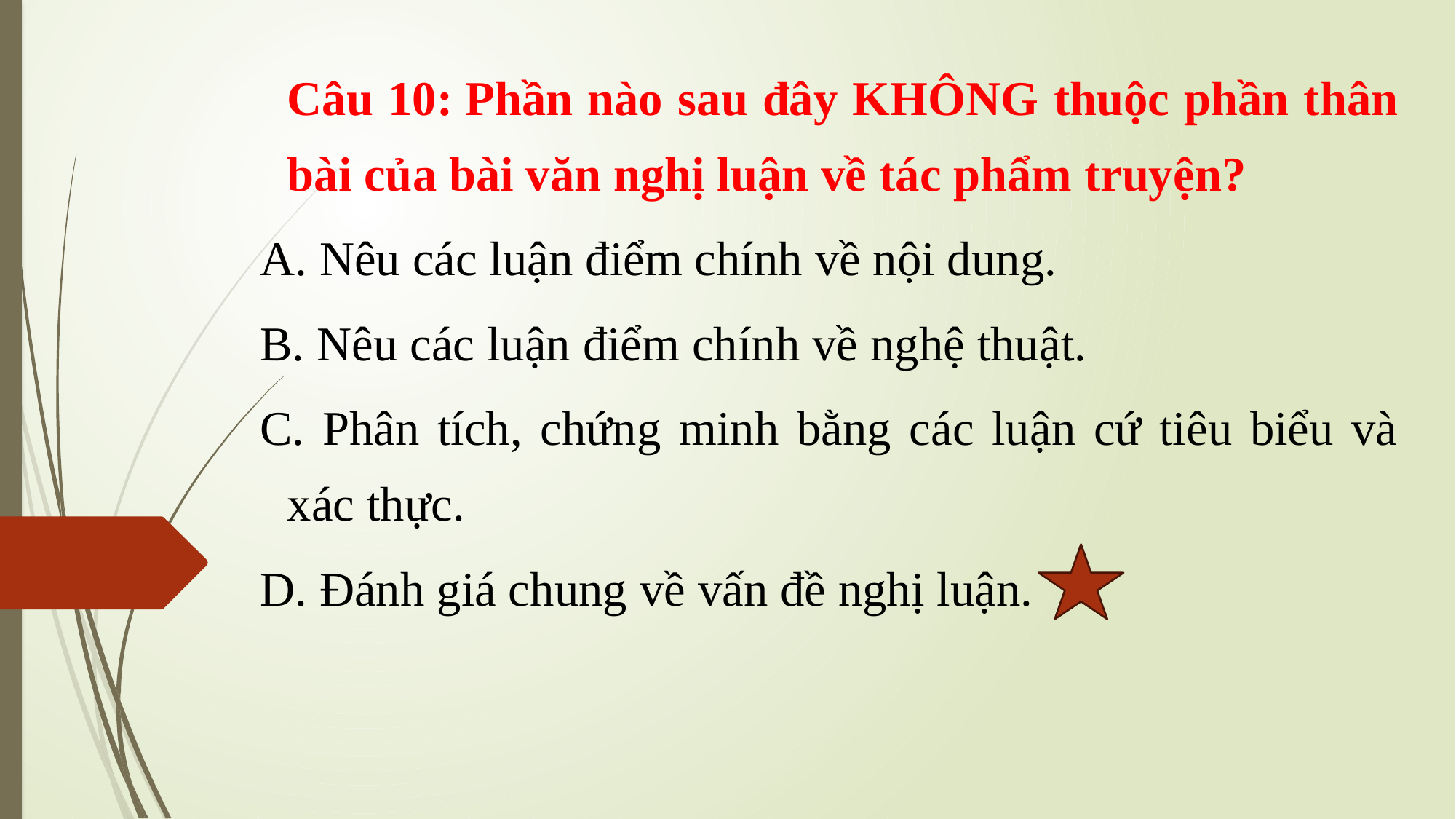

Câu 10: Phần nào sau đây KHÔNG thuộc phần thân bài của bài văn nghị luận về tác phẩm truyện?
A. Nêu các luận điểm chính về nội dung.
B. Nêu các luận điểm chính về nghệ thuật.
C. Phân tích, chứng minh bằng các luận cứ tiêu biểu và xác thực.
D. Đánh giá chung về vấn đề nghị luận.